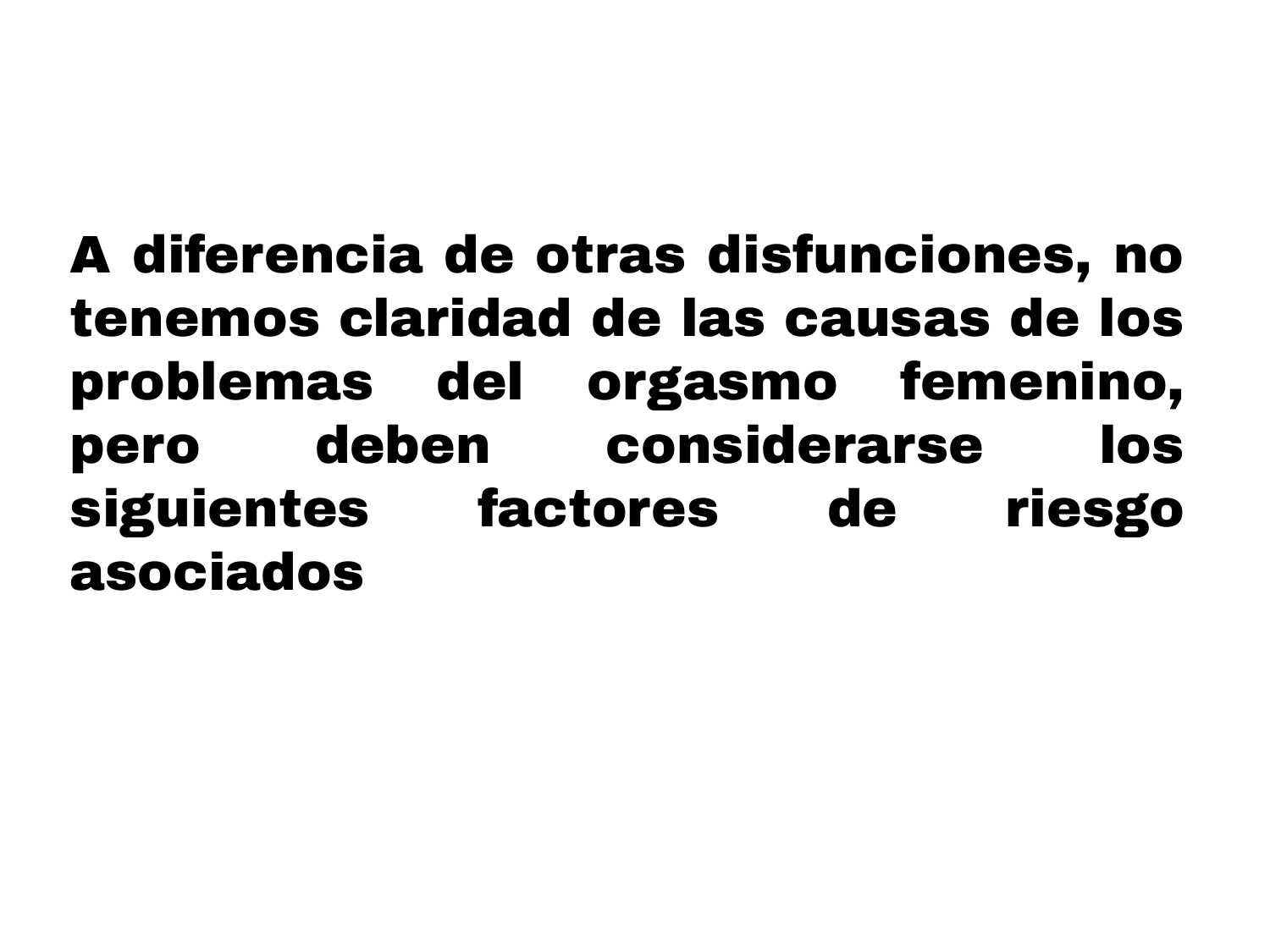

A diferencia de otras disfunciones, no tenemos claridad de las causas de los problemas del orgasmo femenino, pero deben considerarse los siguientes factores de riesgo asociados